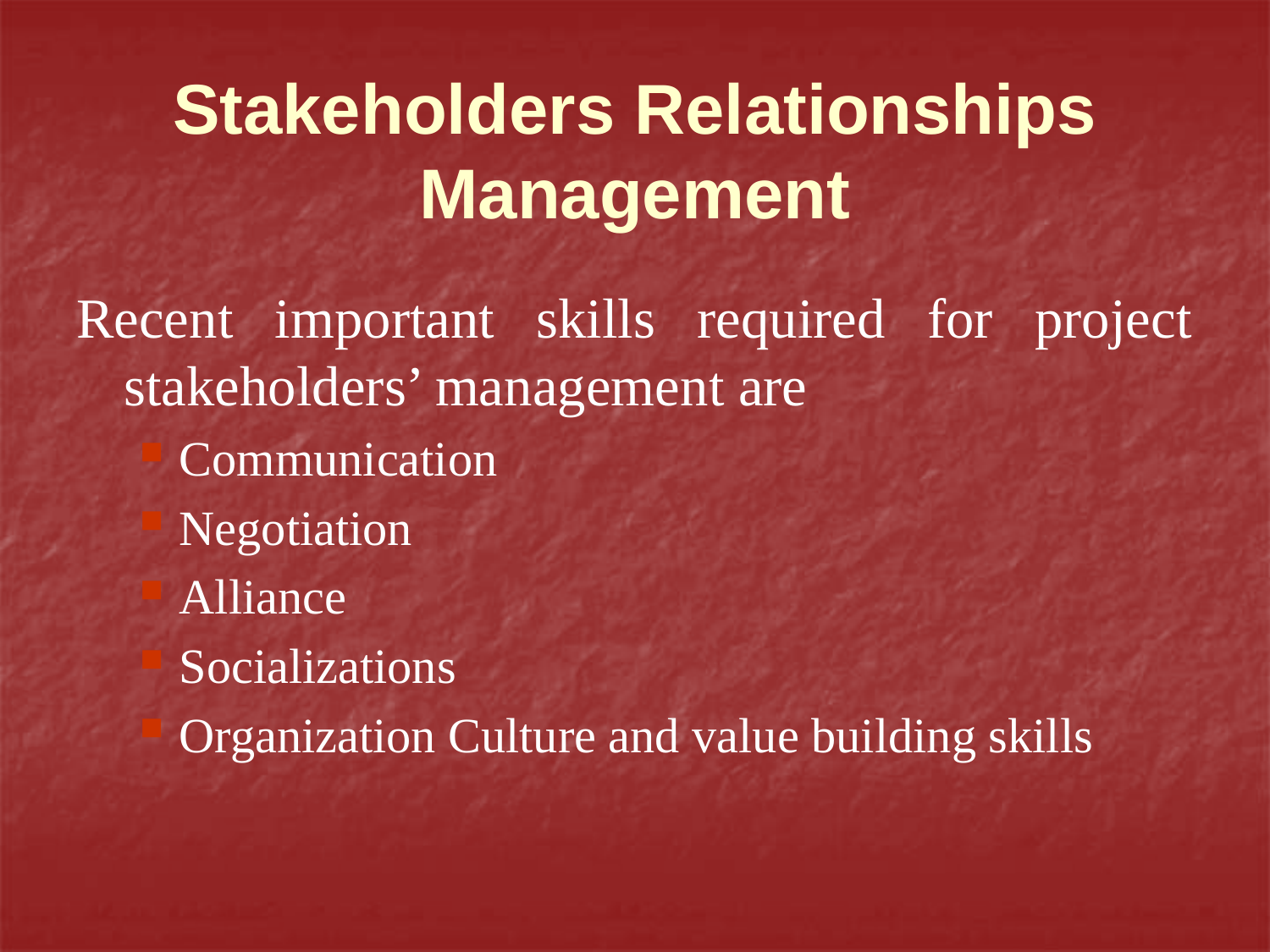

# Stakeholders Relationships Management
Recent important skills required for project stakeholders’ management are
Communication
Negotiation
Alliance
Socializations
Organization Culture and value building skills